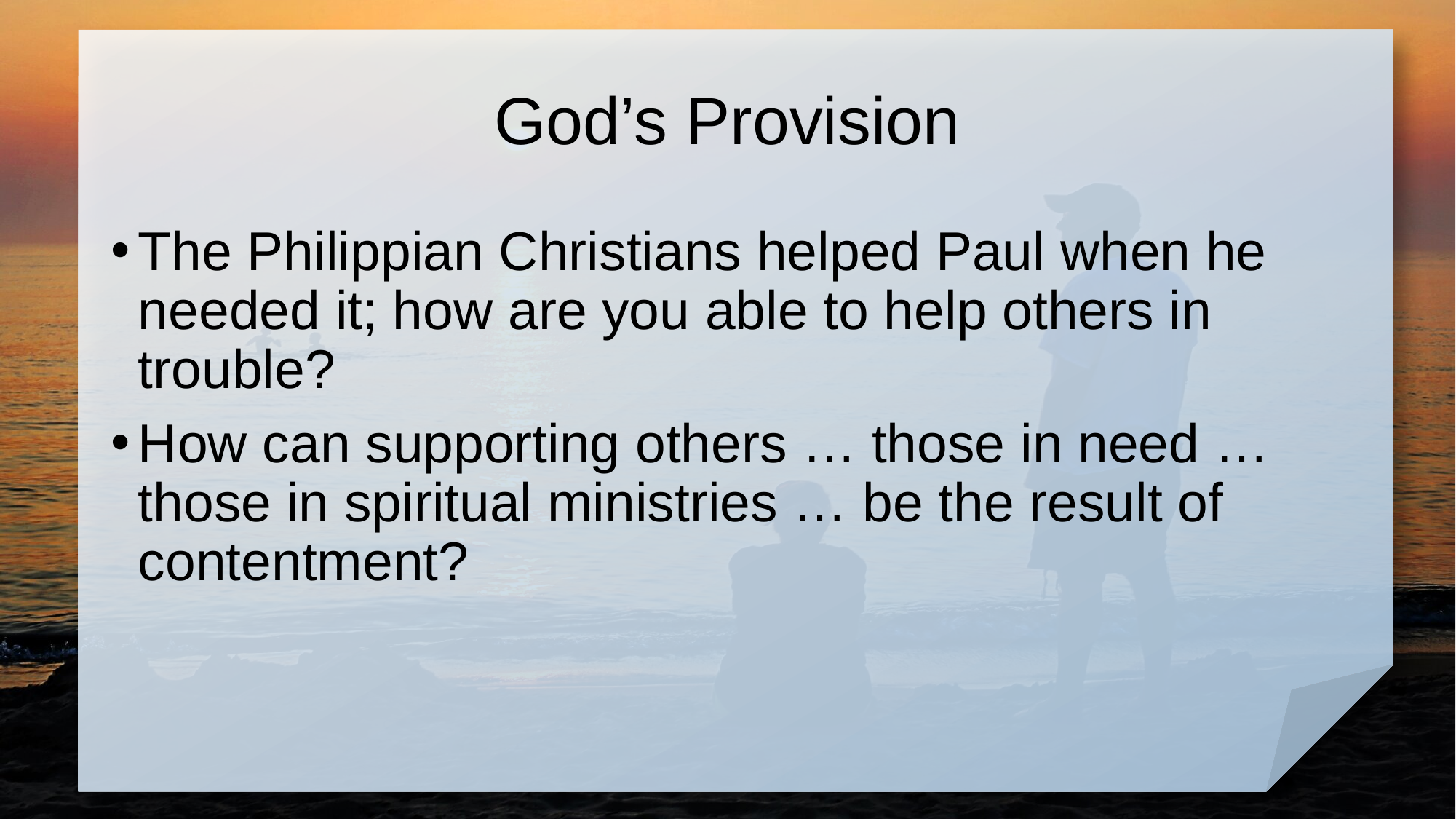

# God’s Provision
The Philippian Christians helped Paul when he needed it; how are you able to help others in trouble?
How can supporting others … those in need … those in spiritual ministries … be the result of contentment?